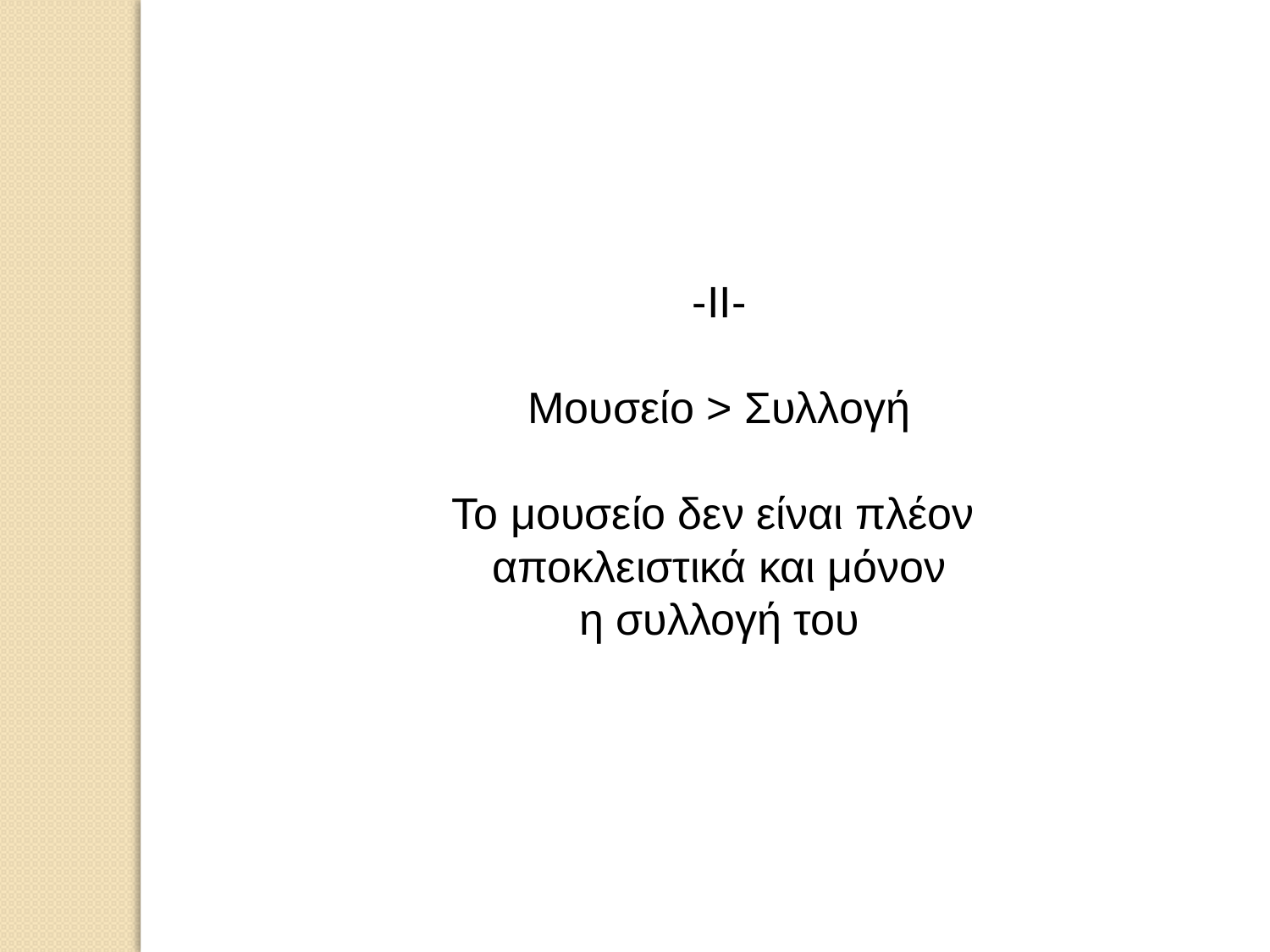

-ΙΙ-

Μουσείο > Συλλογή

Το μουσείο δεν είναι πλέον
αποκλειστικά και μόνον
η συλλογή του